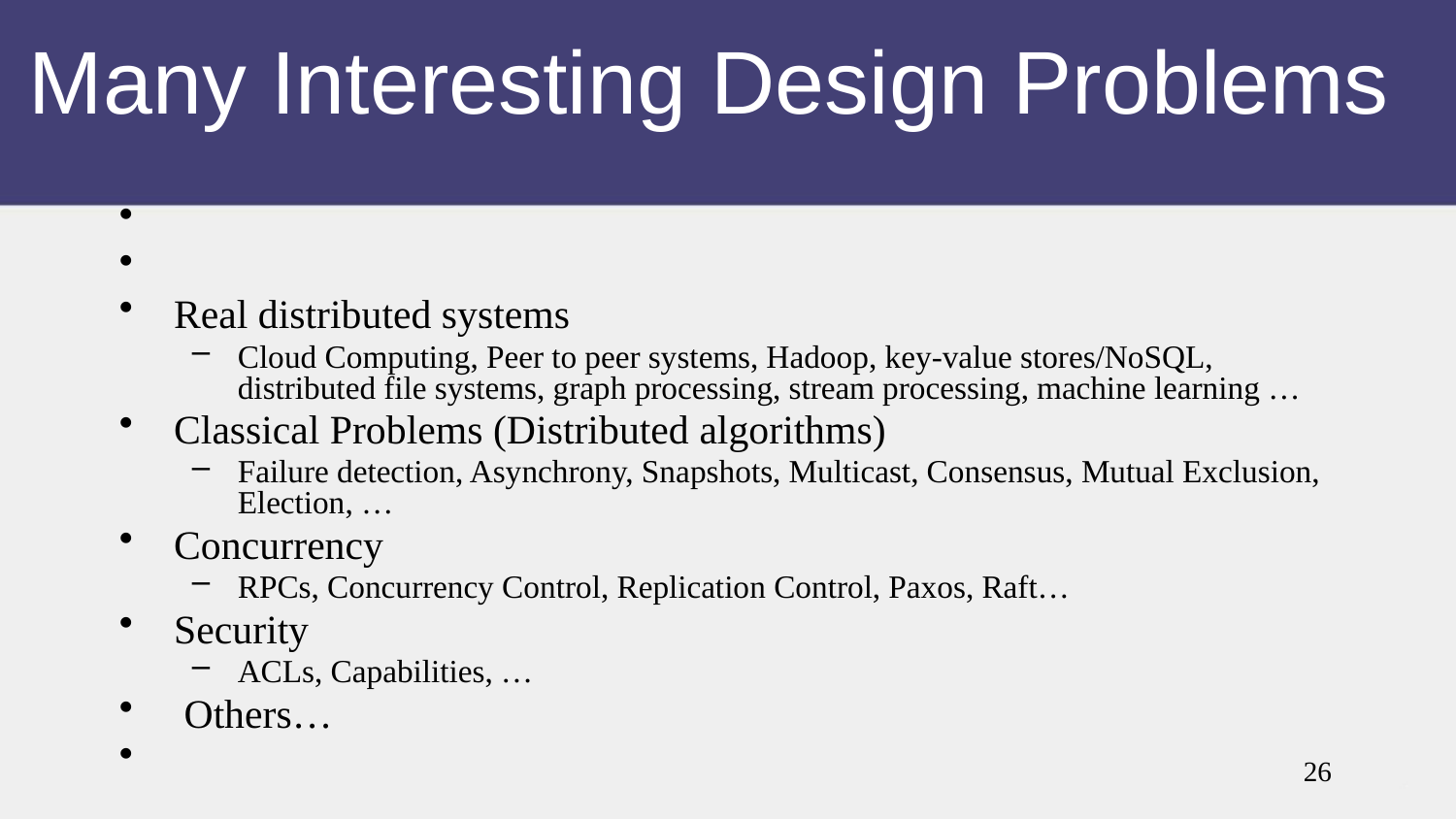

# Many Interesting Design Problems

Real distributed systems
Cloud Computing, Peer to peer systems, Hadoop, key-value stores/NoSQL, distributed file systems, graph processing, stream processing, machine learning …
Classical Problems (Distributed algorithms)
Failure detection, Asynchrony, Snapshots, Multicast, Consensus, Mutual Exclusion, Election, …
Concurrency
RPCs, Concurrency Control, Replication Control, Paxos, Raft…
Security
ACLs, Capabilities, …
 Others…

26